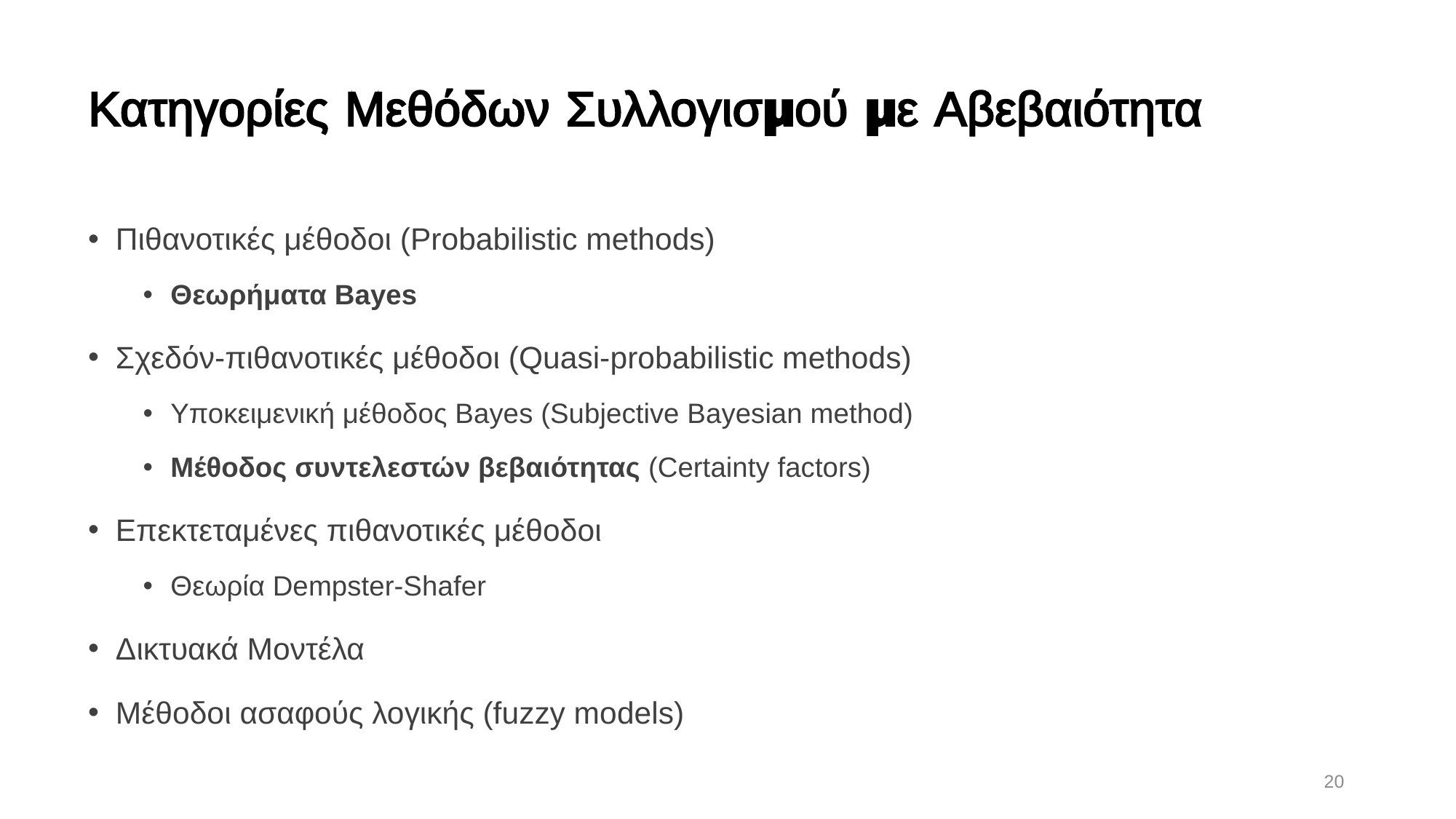

# Κατηγορίες Μεθόδων Συλλογισμού με Αβεβαιότητα
Πιθανοτικές μέθοδοι (Probabilistic methods)
Θεωρήματα Bayes
Σχεδόν-πιθανοτικές μέθοδοι (Quasi-probabilistic methods)
Υποκειμενική μέθοδος Bayes (Subjective Bayesian method)
Μέθοδος συντελεστών βεβαιότητας (Certainty factors)
Επεκτεταμένες πιθανοτικές μέθοδοι
Θεωρία Dempster-Shafer
Δικτυακά Μοντέλα
Μέθοδοι ασαφούς λογικής (fuzzy models)
20